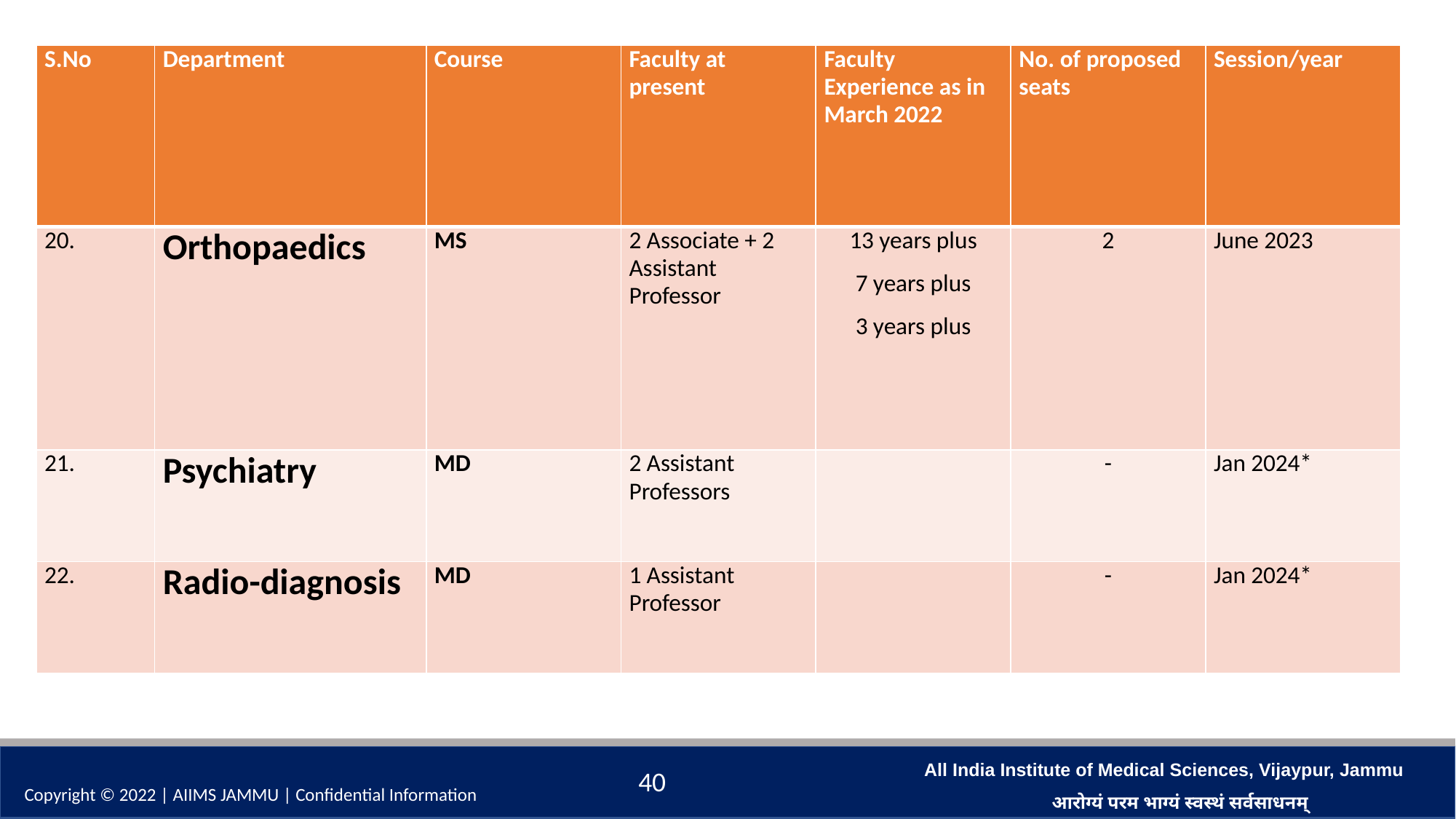

| S.No | Department | Course | Faculty at present | Faculty Experience as in March 2022 | No. of proposed seats | Session/year |
| --- | --- | --- | --- | --- | --- | --- |
| 20. | Orthopaedics | MS | 2 Associate + 2 Assistant Professor | 13 years plus 7 years plus 3 years plus | 2 | June 2023 |
| 21. | Psychiatry | MD | 2 Assistant Professors |  | - | Jan 2024\* |
| 22. | Radio-diagnosis | MD | 1 Assistant Professor |  | - | Jan 2024\* |